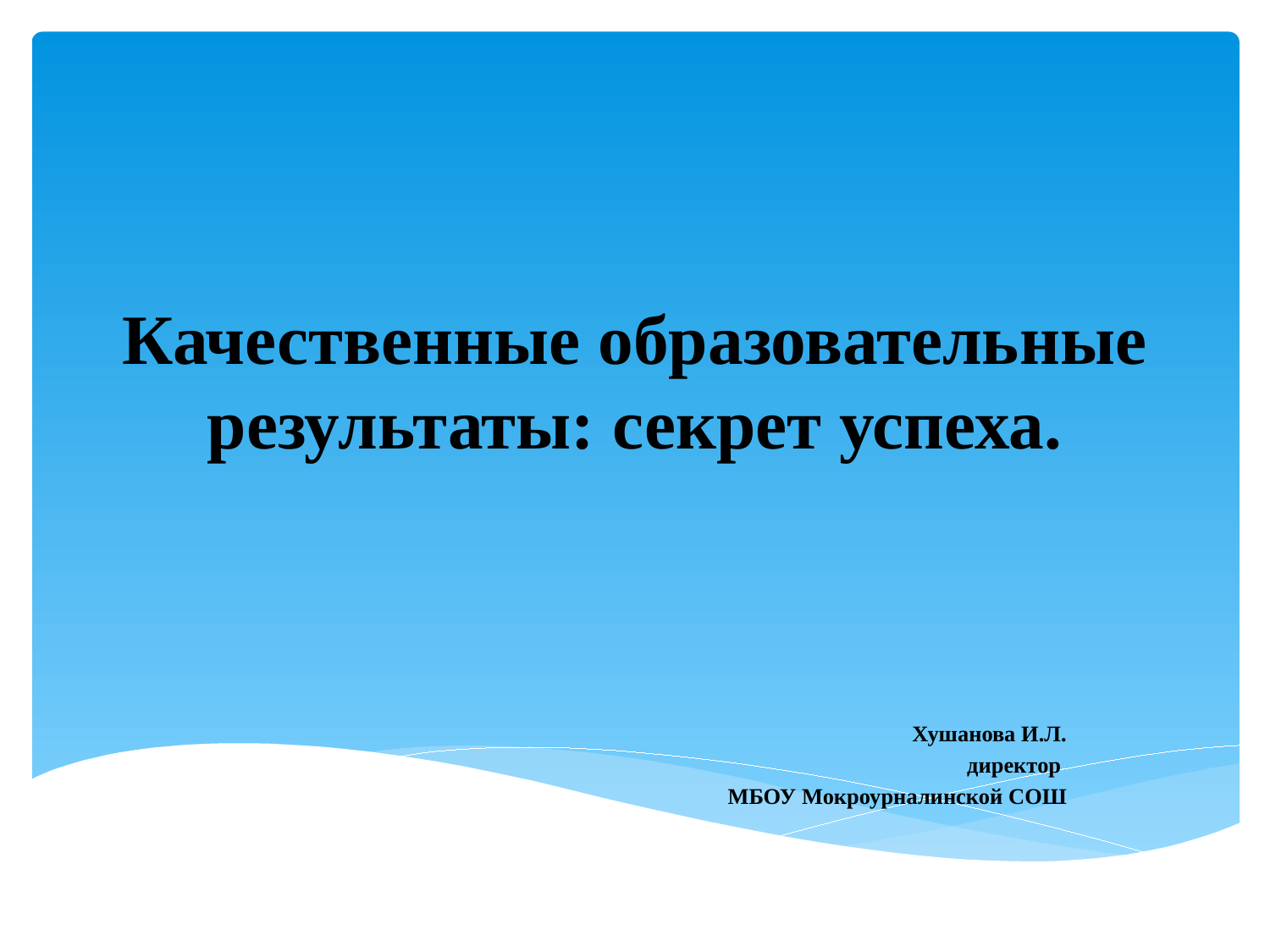

# Качественные образовательные результаты: секрет успеха.

Хушанова И.Л.
директор
МБОУ Мокроурналинской СОШ